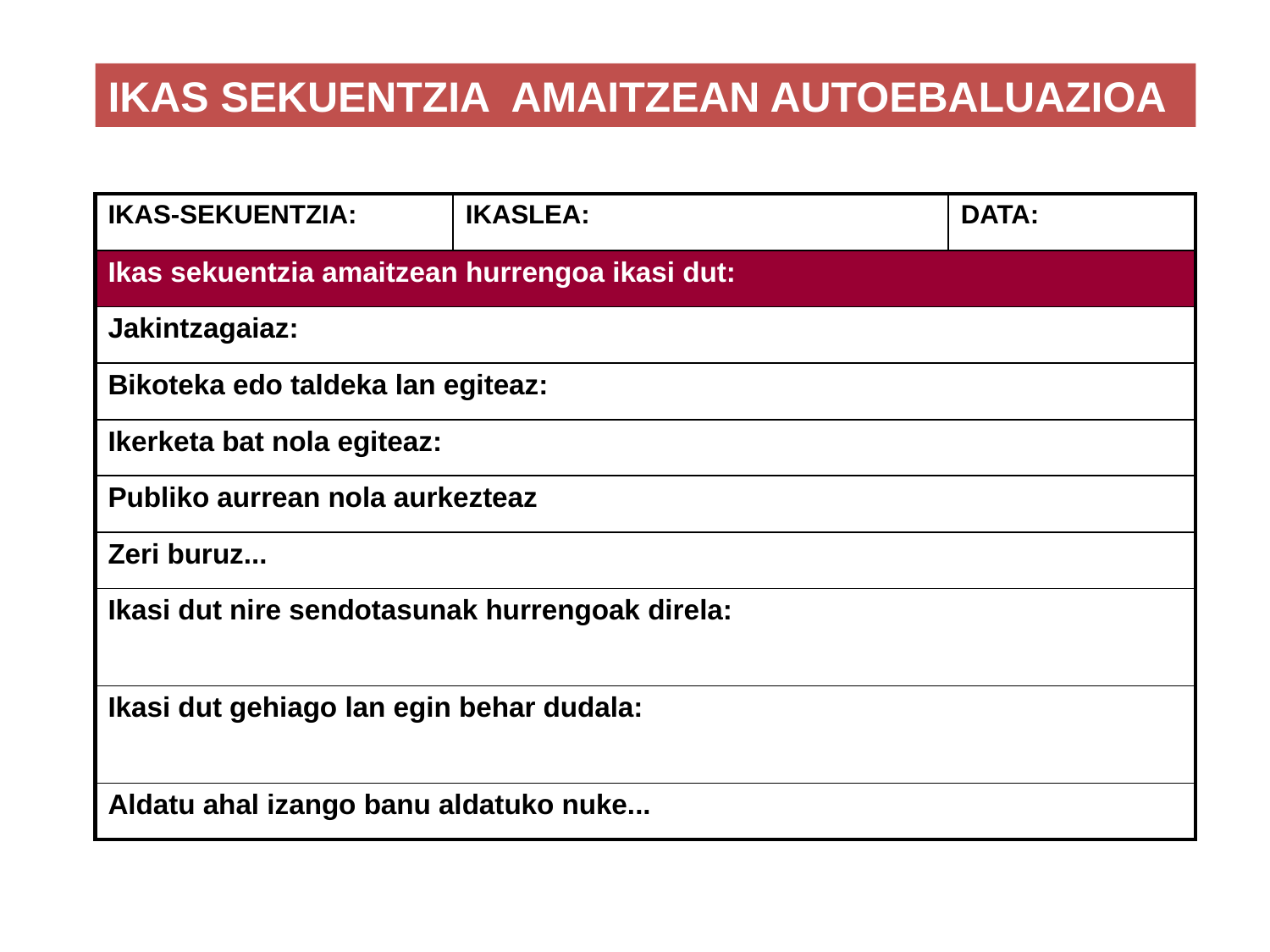

IKAS SEKUENTZIA  AMAITZEAN AUTOEBALUAZIOA
| IKAS-SEKUENTZIA: | IKASLEA: | DATA: |
| --- | --- | --- |
| Ikas sekuentzia amaitzean hurrengoa ikasi dut: |  |  |
| Jakintzagaiaz: |  |  |
| Bikoteka edo taldeka lan egiteaz: |  |  |
| Ikerketa bat nola egiteaz: |  |  |
| Publiko aurrean nola aurkezteaz |  |  |
| Zeri buruz... |  |  |
| Ikasi dut nire sendotasunak hurrengoak direla: |  |  |
| Ikasi dut gehiago lan egin behar dudala: |  |  |
| Aldatu ahal izango banu aldatuko nuke... |  |  |